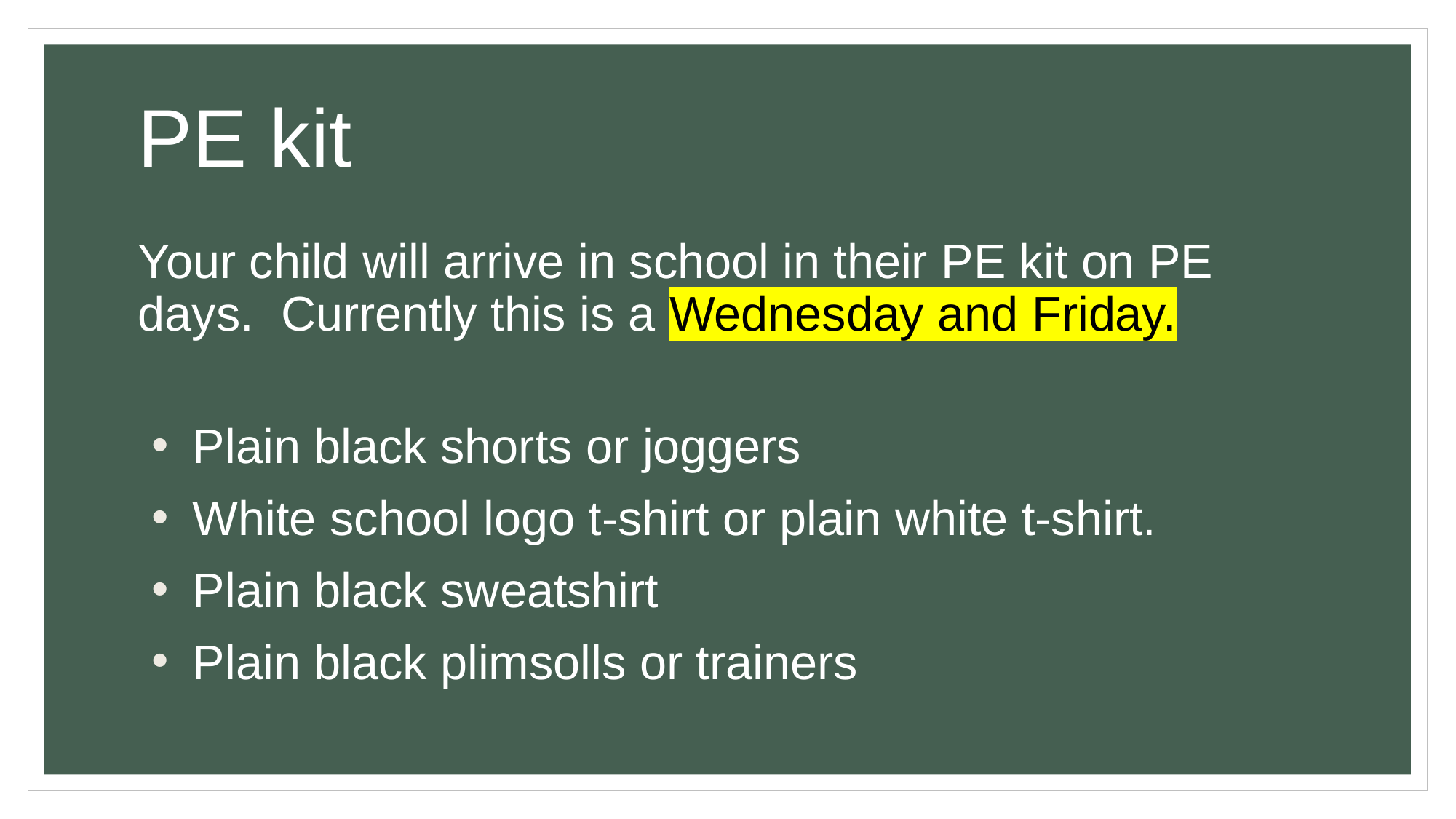

# PE kit Your child will arrive in school in their PE kit on PE days.  Currently this is a Wednesday and Friday.
Plain black shorts or joggers
White school logo t-shirt or plain white t-shirt.
Plain black sweatshirt
Plain black plimsolls or trainers